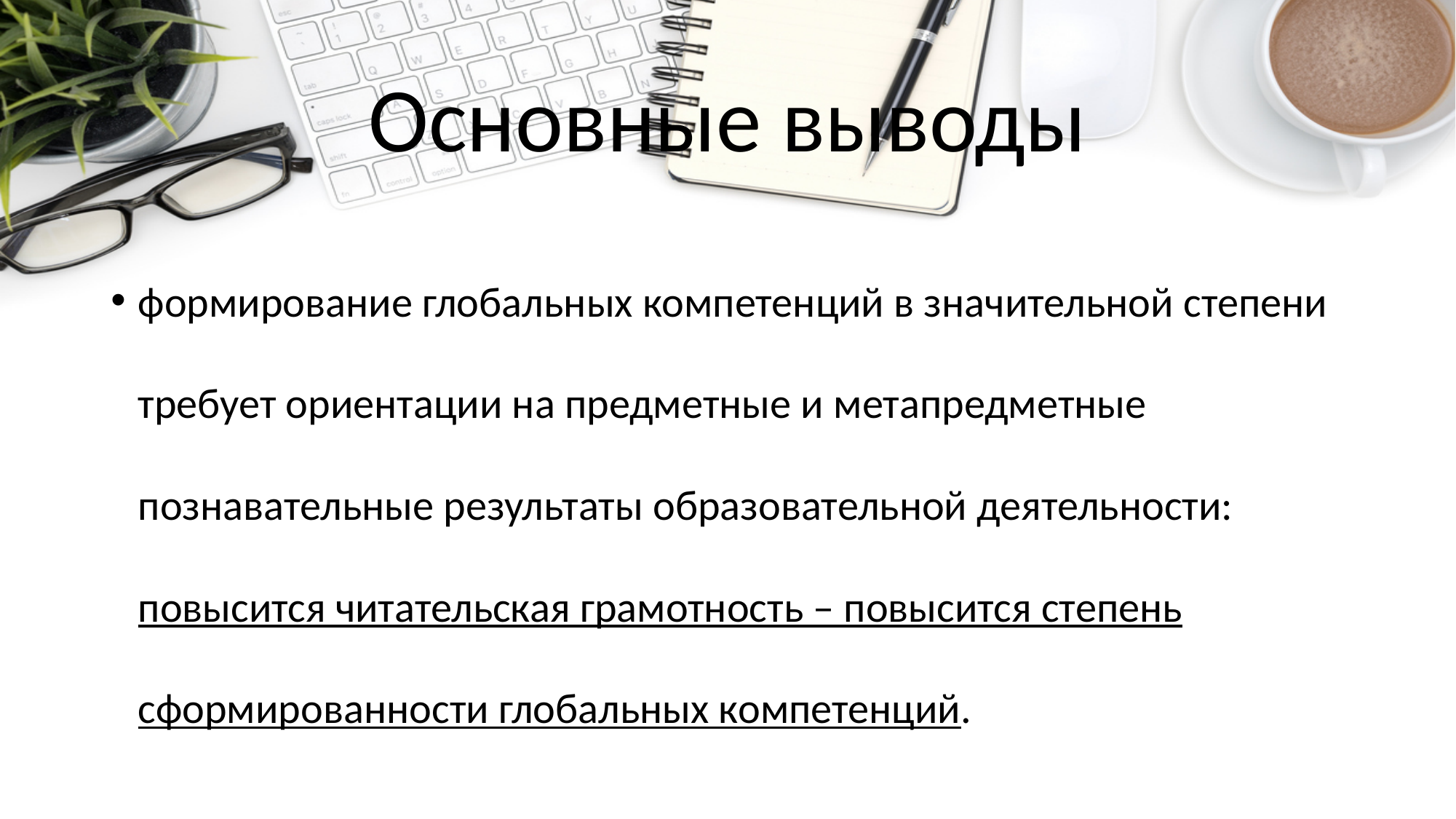

# Основные выводы
формирование глобальных компетенций в значительной степени требует ориентации на предметные и метапредметные познавательные результаты образовательной деятельности: повысится читательская грамотность – повысится степень сформированности глобальных компетенций.